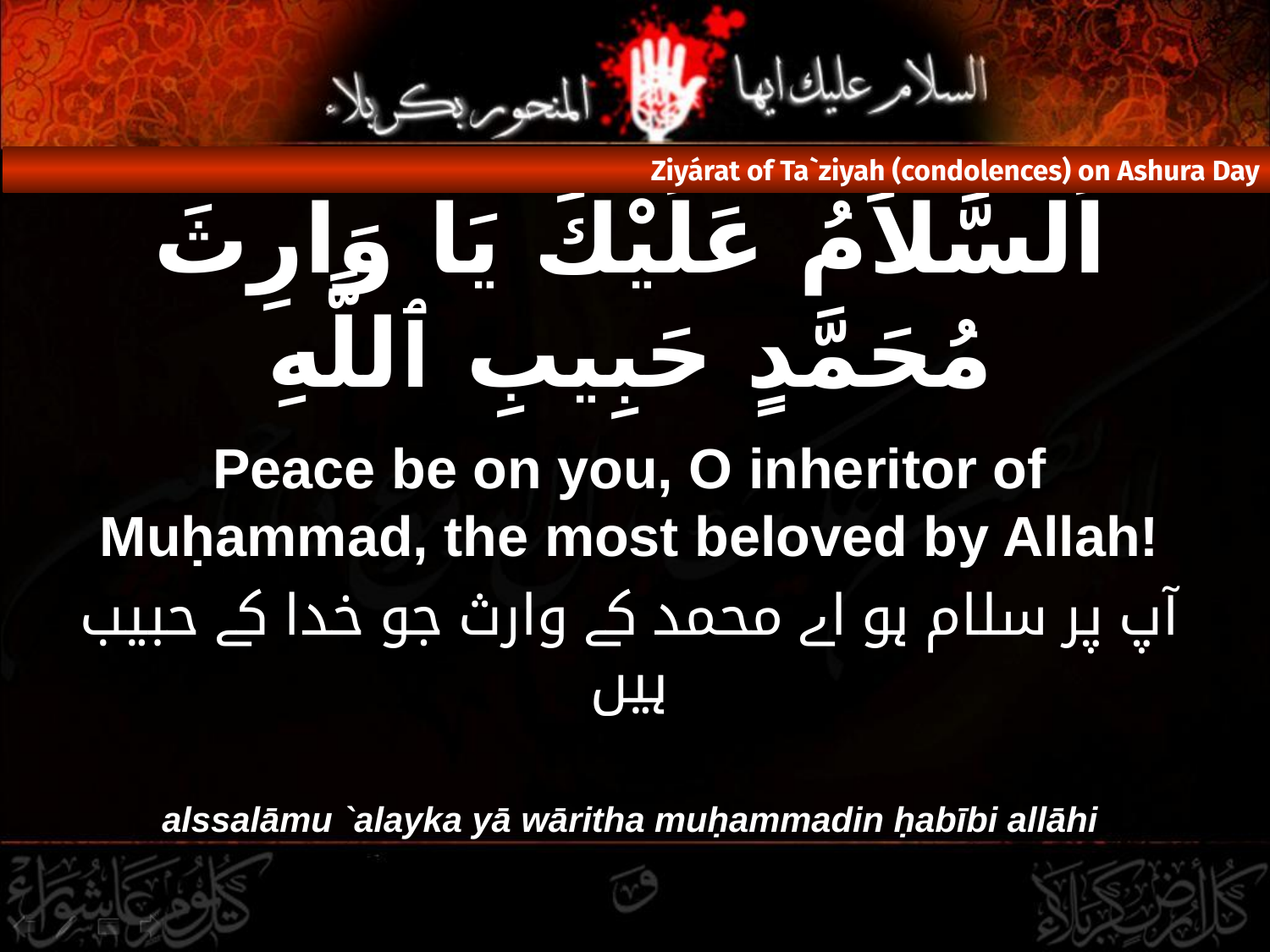

Ziyárat of Ta`ziyah (condolences) on Ashura Day
# اَلسَّلاَمُ عَلَيْكَ يَا وَارِثَ مُحَمَّدٍ حَبِيبِ ٱللَّهِ
Peace be on you, O inheritor of Muḥammad, the most beloved by Allah!
آپ پر سلام ہو اے محمد کے وارث جو خدا کے حبیب ہیں
alssalāmu `alayka yā wāritha muḥammadin ḥabībi allāhi